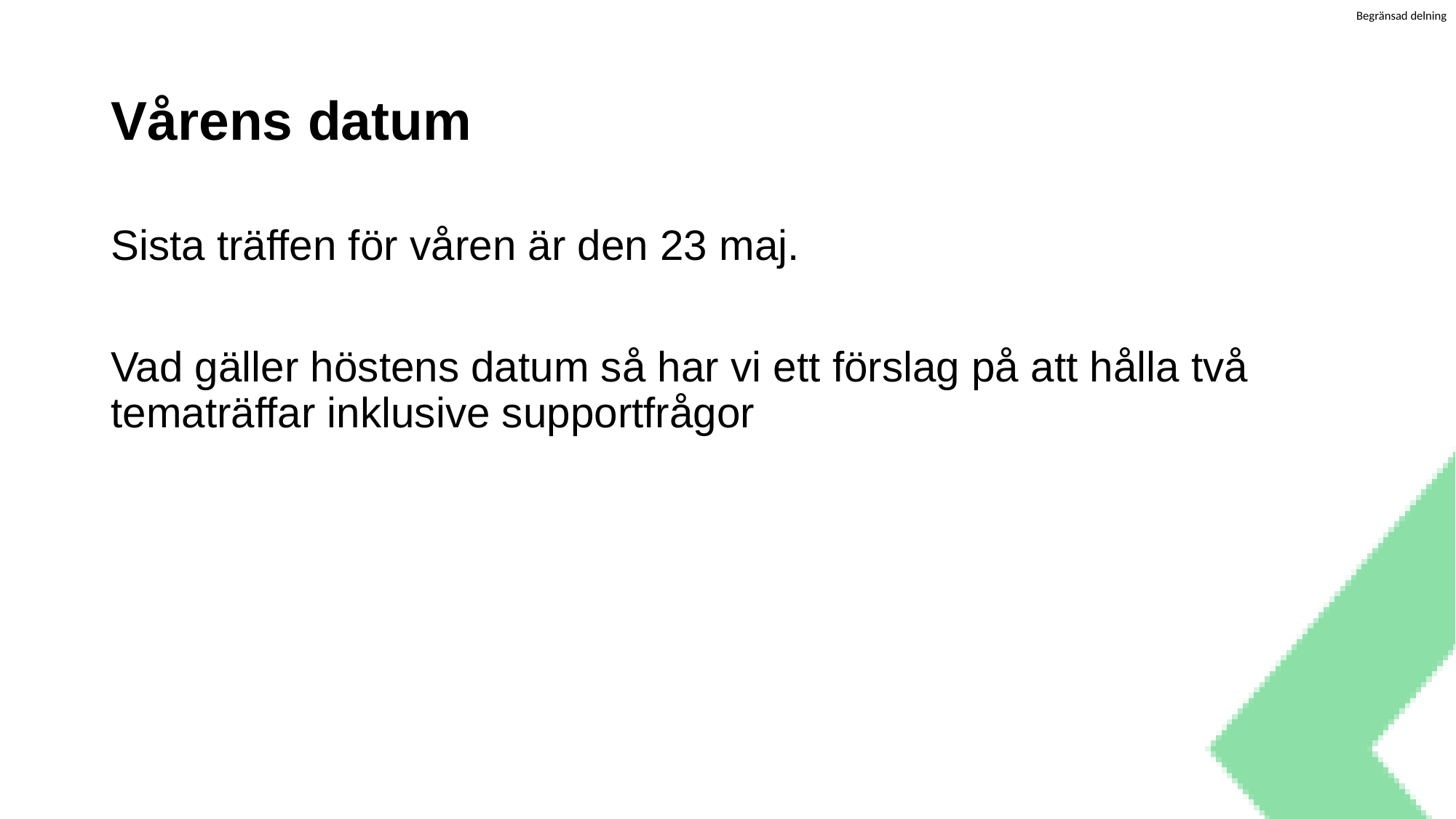

# Vårens datum
Sista träffen för våren är den 23 maj.

Vad gäller höstens datum så har vi ett förslag på att hålla två  tematräffar inklusive supportfrågor